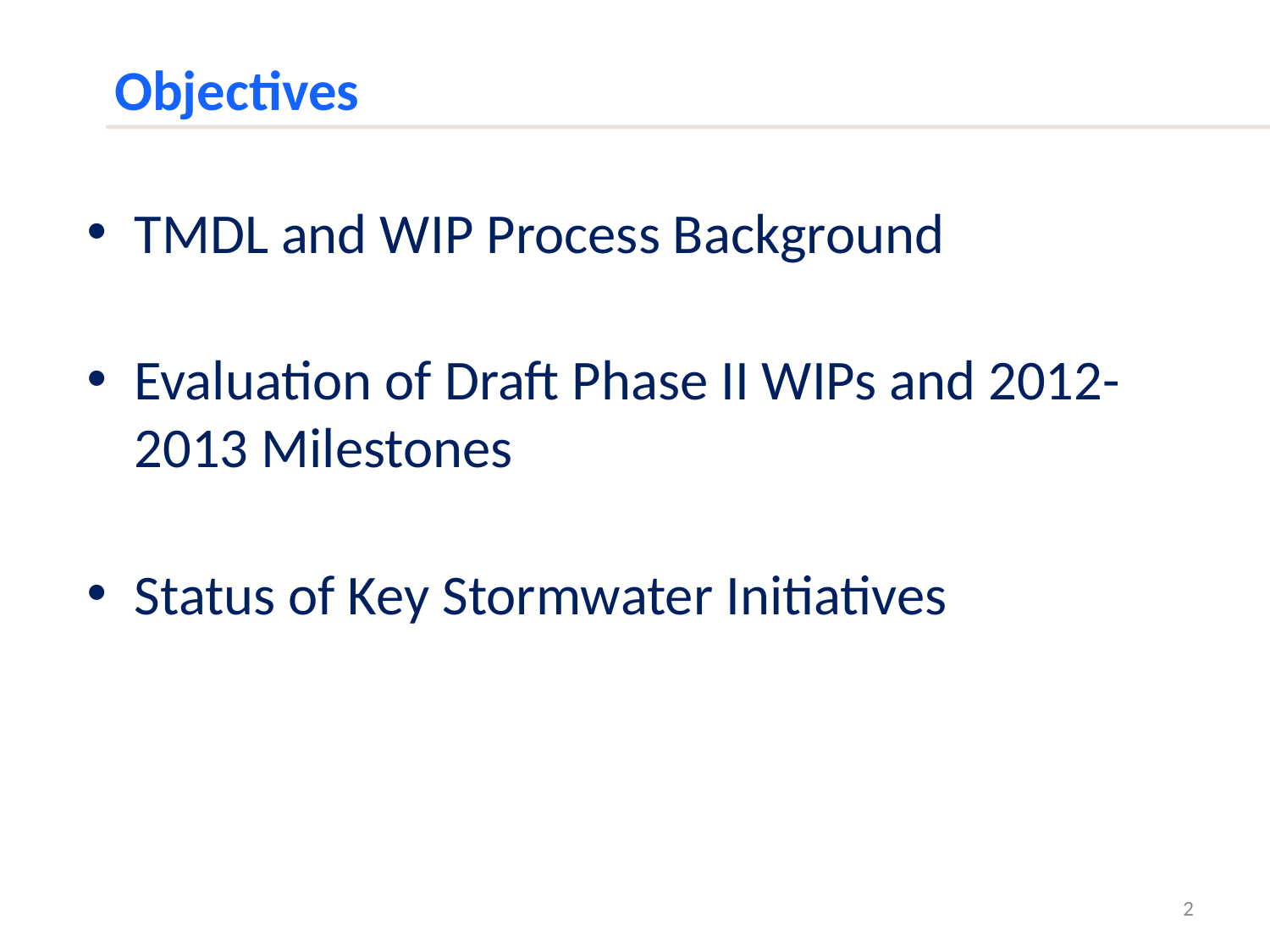

# Objectives

TMDL and WIP Process Background
Evaluation of Draft Phase II WIPs and 2012-2013 Milestones
Status of Key Stormwater Initiatives

2